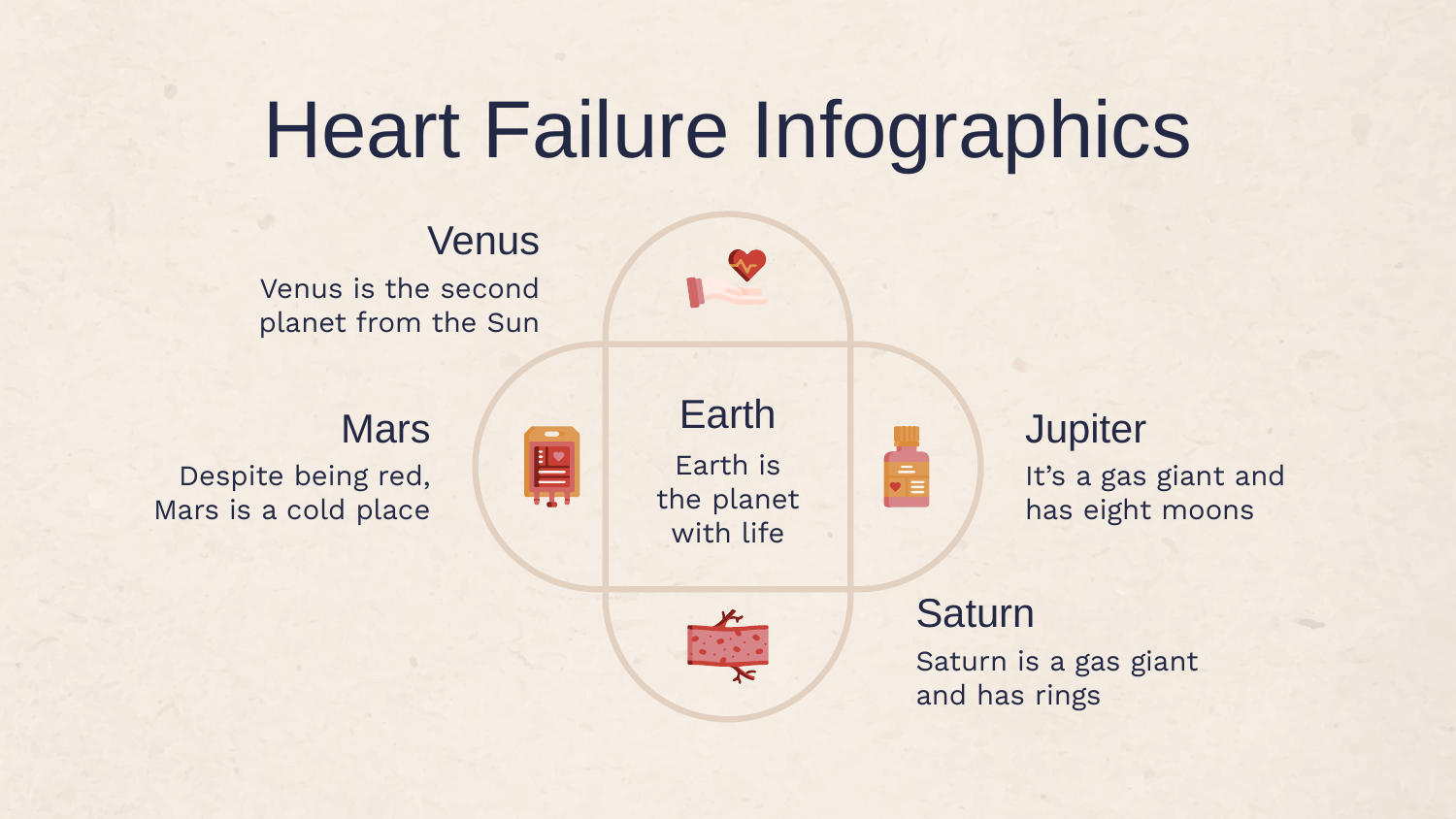

# Heart Failure Infographics
Venus
Venus is the second planet from the Sun

Earth
Earth is the planet with life
Mars
Despite being red, Mars is a cold place
Jupiter
It’s a gas giant and has eight moons

Saturn
Saturn is a gas giant and has rings